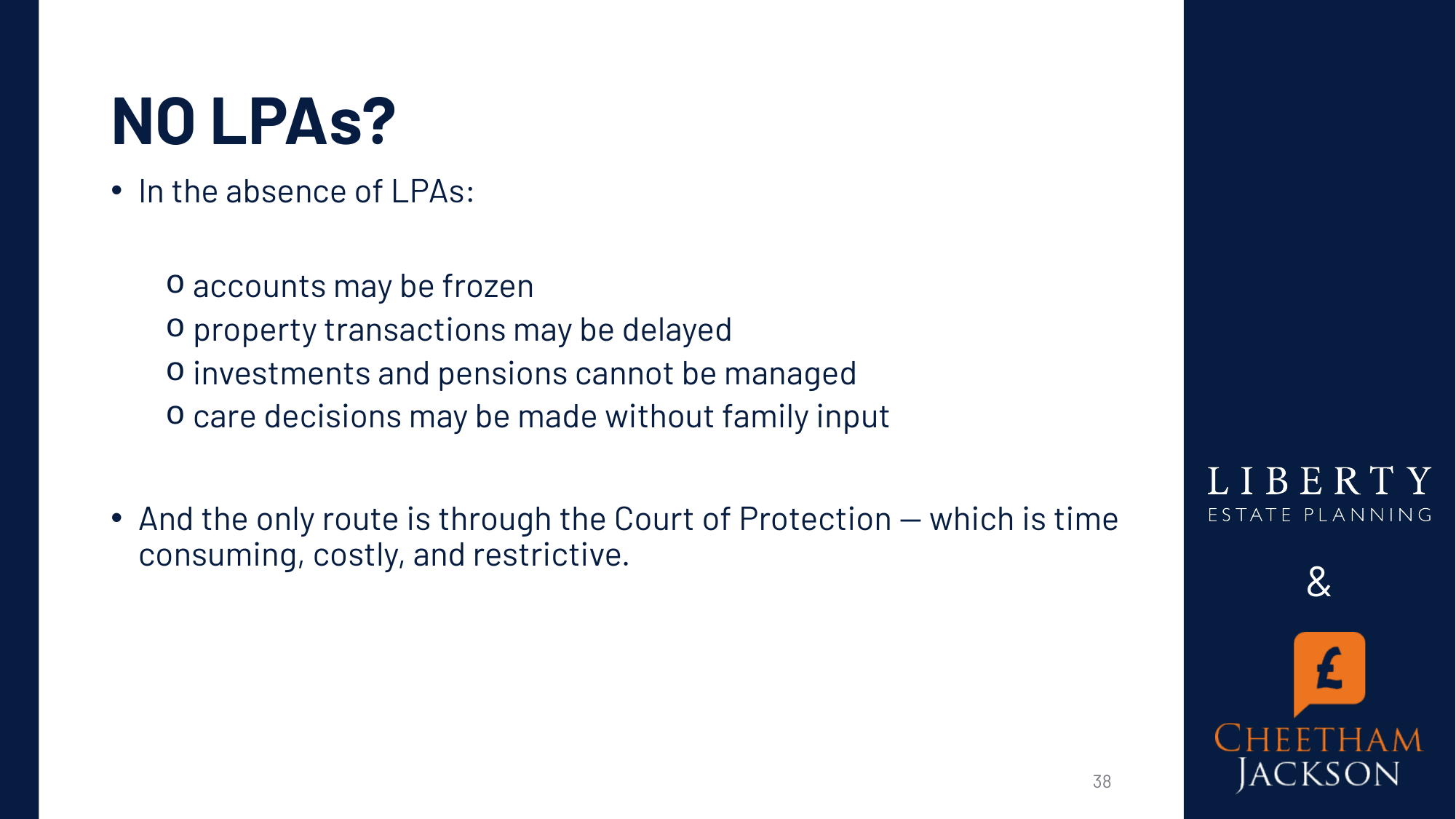

# NO LPAs?)
In the absence of LPAs:

accounts may be frozen
property transactions may be delayed
investments and pensions cannot be managed
care decisions may be made without family input

And the only route is through the Court of Protection — which is time consuming, costly, and restrictive.
38